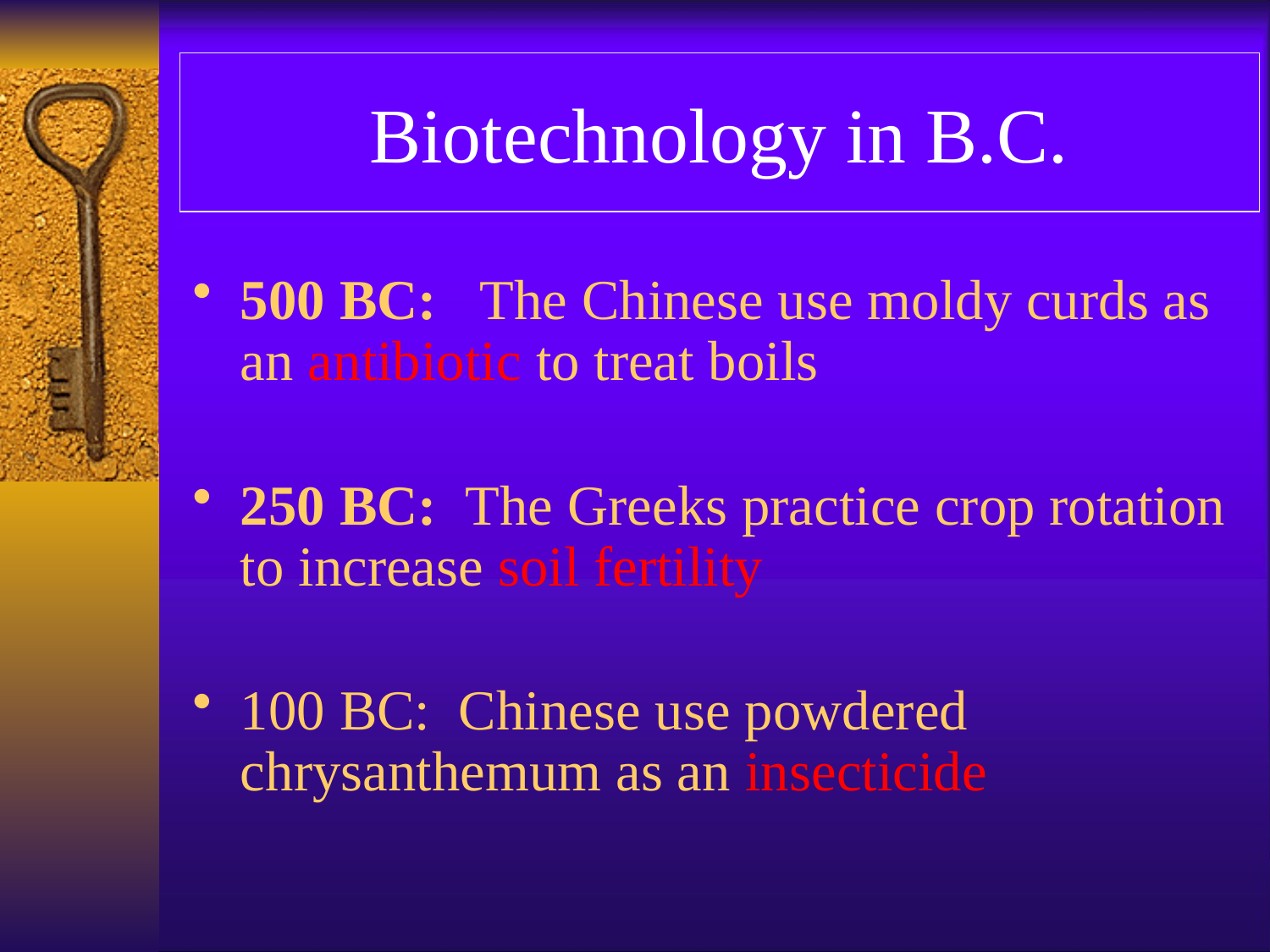

# Biotechnology in B.C.
500 BC:   The Chinese use moldy curds as an antibiotic to treat boils

250 BC:  The Greeks practice crop rotation to increase soil fertility

100 BC:  Chinese use powdered chrysanthemum as an insecticide